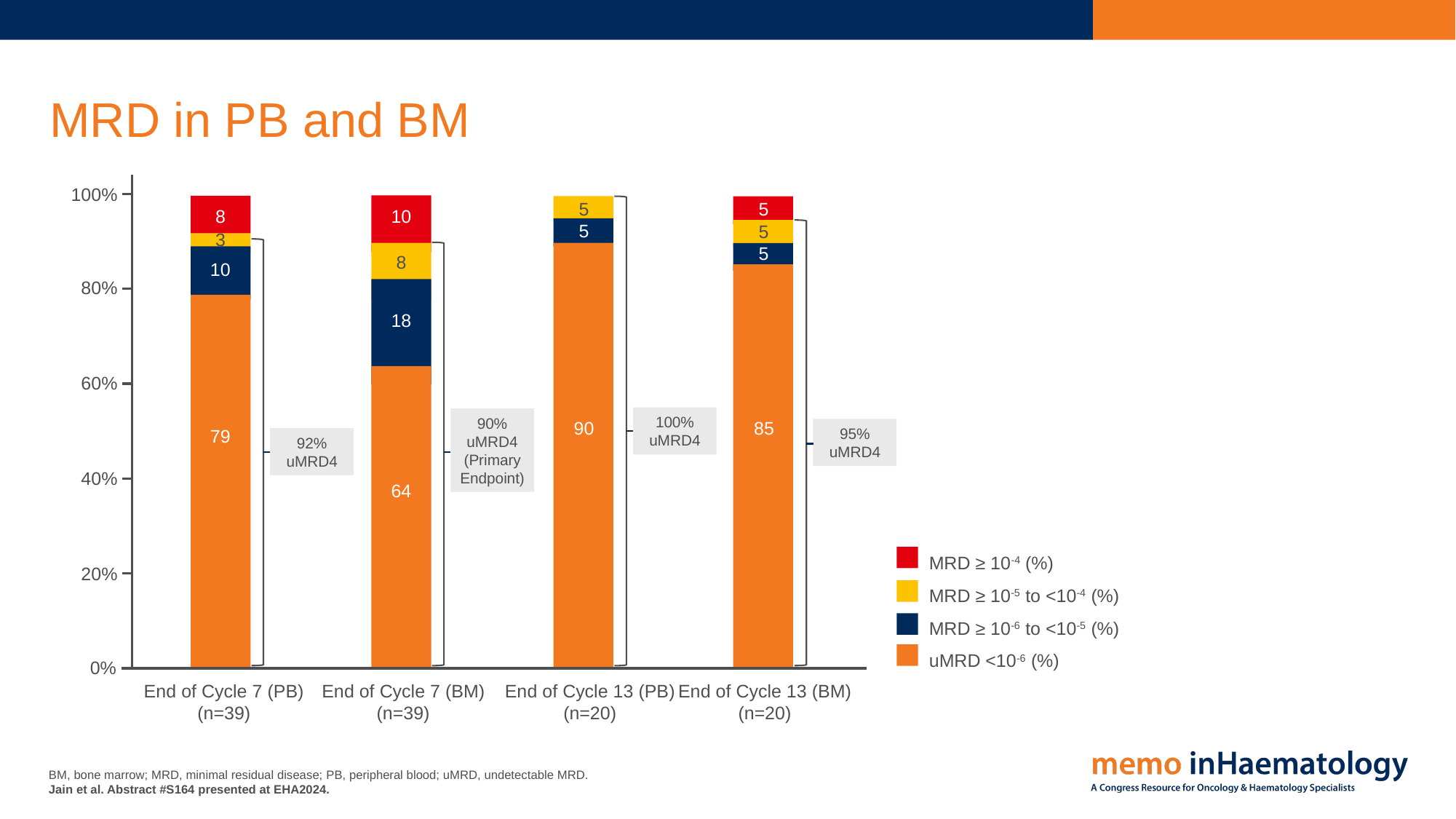

# MRD in PB and BM
100%
5
5

8
10
5
5

3

5

8

10

80%

18
60%

100%
uMRD4
90%
uMRD4
(Primary
Endpoint)
90
85
95%
uMRD4
79
92%
uMRD4
40%
64
MRD ≥ 10-4 (%)
MRD ≥ 10-5 to <10-4 (%)
MRD ≥ 10-6 to <10-5 (%)
uMRD <10-6 (%)

20%

0%
End of Cycle 7 (PB)
(n=39)
End of Cycle 7 (BM)
(n=39)
End of Cycle 13 (PB)
(n=20)
End of Cycle 13 (BM)
(n=20)

BM, bone marrow; MRD, minimal residual disease; PB, peripheral blood; uMRD, undetectable MRD.
Jain et al. Abstract #S164 presented at EHA2024.